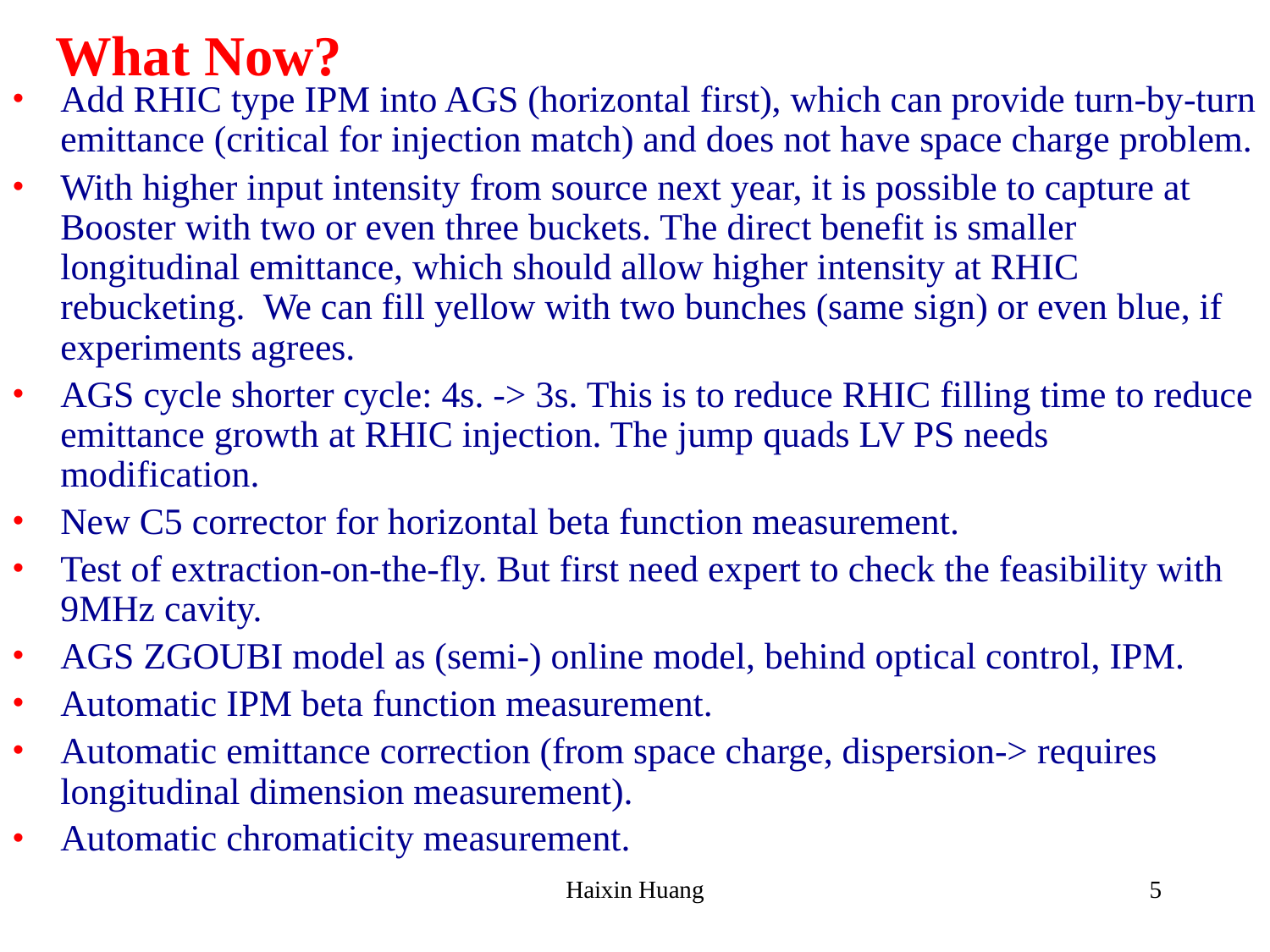

# What Now?
Add RHIC type IPM into AGS (horizontal first), which can provide turn-by-turn emittance (critical for injection match) and does not have space charge problem.
With higher input intensity from source next year, it is possible to capture at Booster with two or even three buckets. The direct benefit is smaller longitudinal emittance, which should allow higher intensity at RHIC rebucketing.  We can fill yellow with two bunches (same sign) or even blue, if experiments agrees.
AGS cycle shorter cycle: 4s. -> 3s. This is to reduce RHIC filling time to reduce emittance growth at RHIC injection. The jump quads LV PS needs modification.
New C5 corrector for horizontal beta function measurement.
Test of extraction-on-the-fly. But first need expert to check the feasibility with 9MHz cavity.
AGS ZGOUBI model as (semi-) online model, behind optical control, IPM.
Automatic IPM beta function measurement.
Automatic emittance correction (from space charge, dispersion-> requires longitudinal dimension measurement).
Automatic chromaticity measurement.
Haixin Huang
5